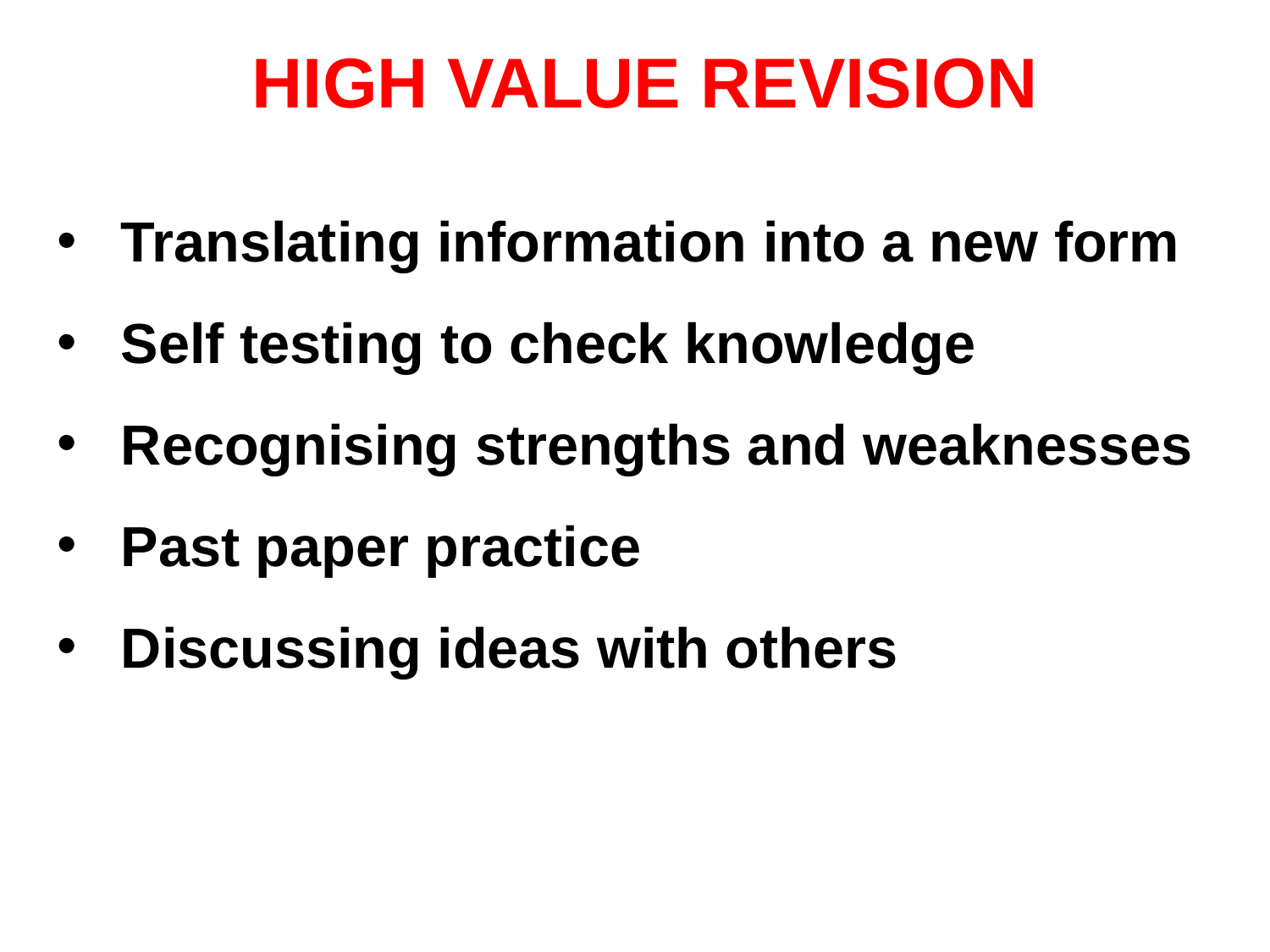

HIGH VALUE REVISION
Translating information into a new form
Self testing to check knowledge
Recognising strengths and weaknesses
Past paper practice
Discussing ideas with others